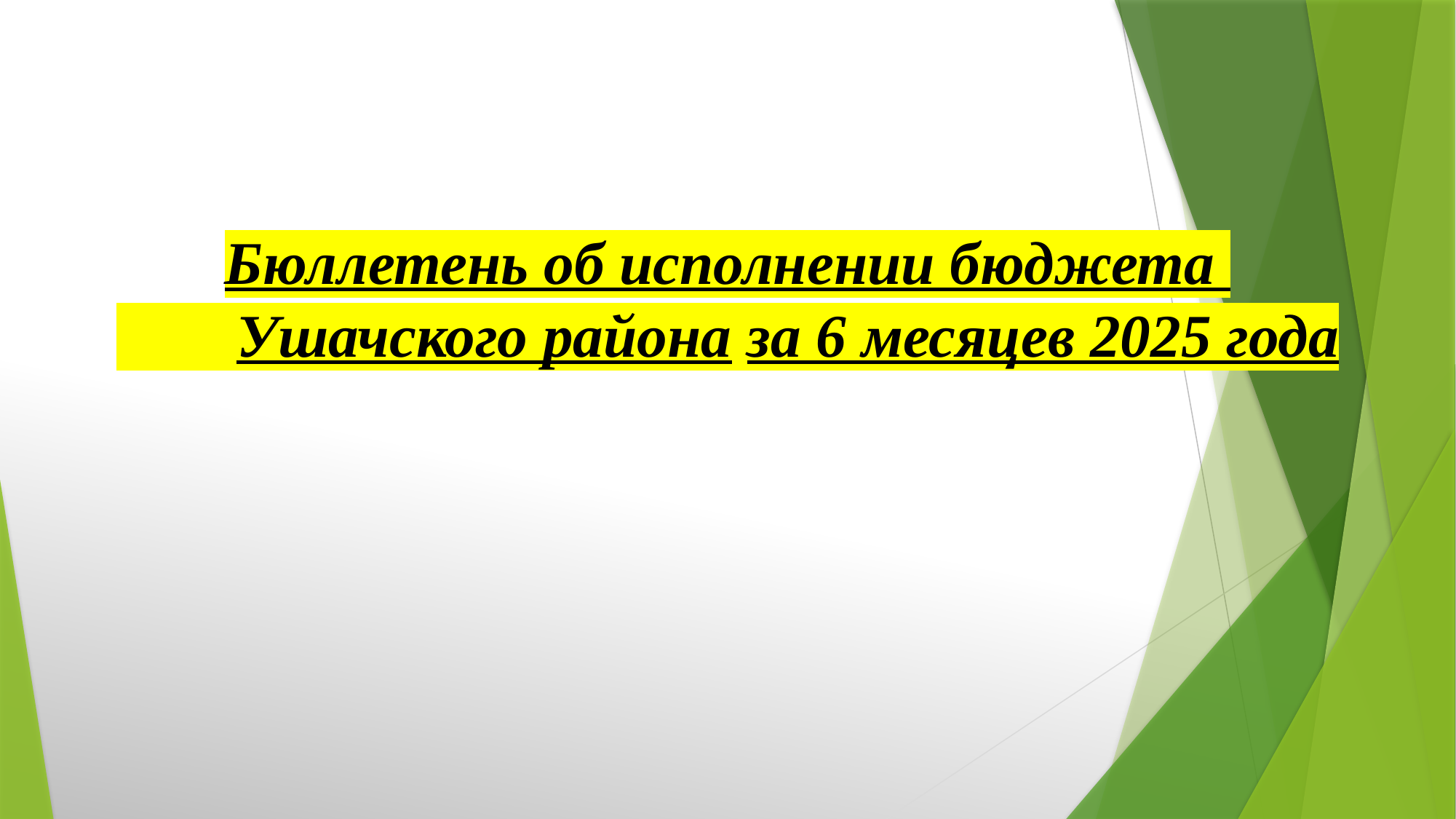

# Бюллетень об исполнении бюджета Ушачского района за 6 месяцев 2025 года